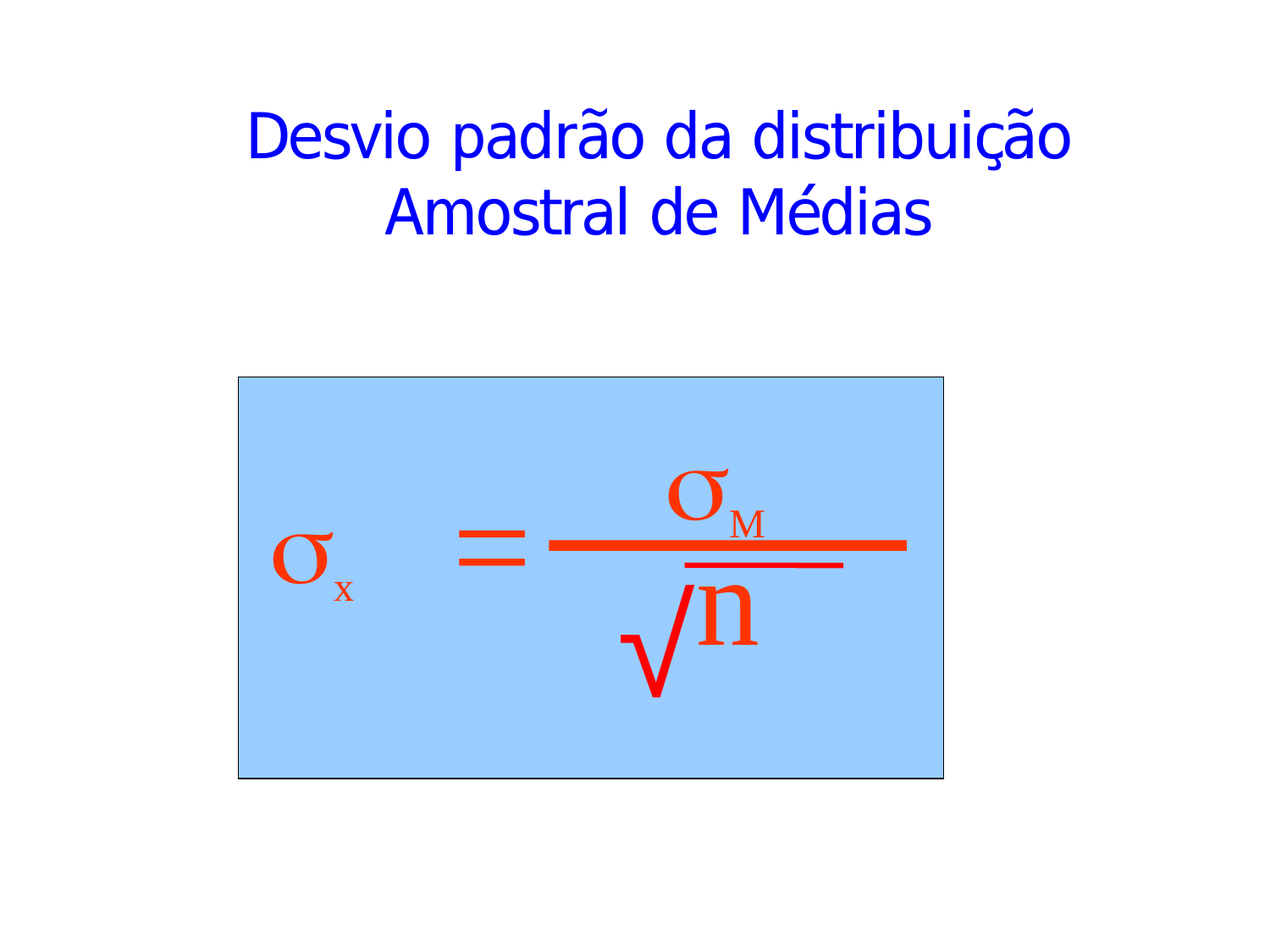

Desvio padrão da distribuição
Amostral de Médias

σM

=
σx
n

√